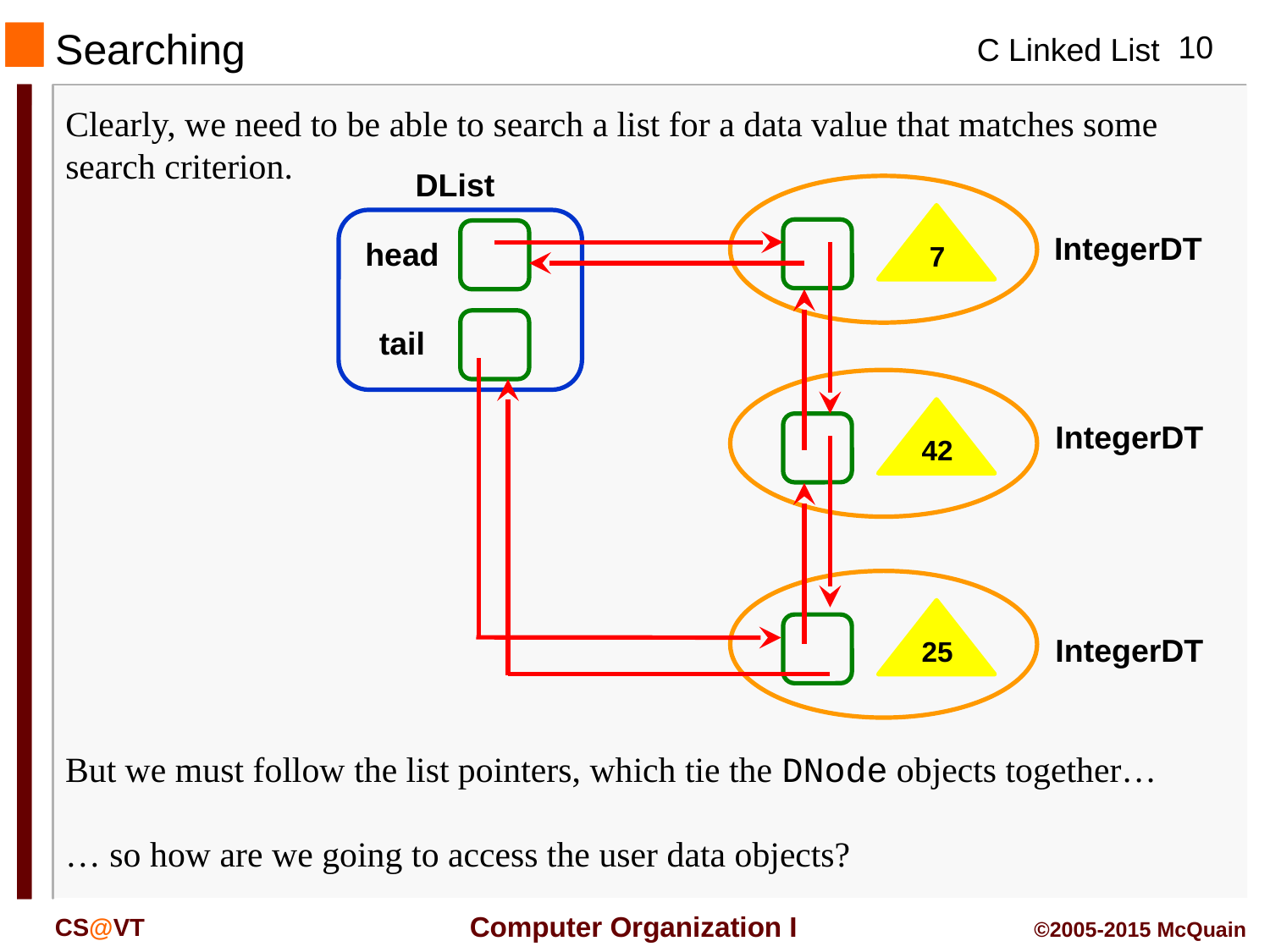

Searching
Clearly, we need to be able to search a list for a data value that matches some search criterion.
DList

7

IntegerDT
head
tail

42

IntegerDT

25

IntegerDT
But we must follow the list pointers, which tie the DNode objects together…

… so how are we going to access the user data objects?